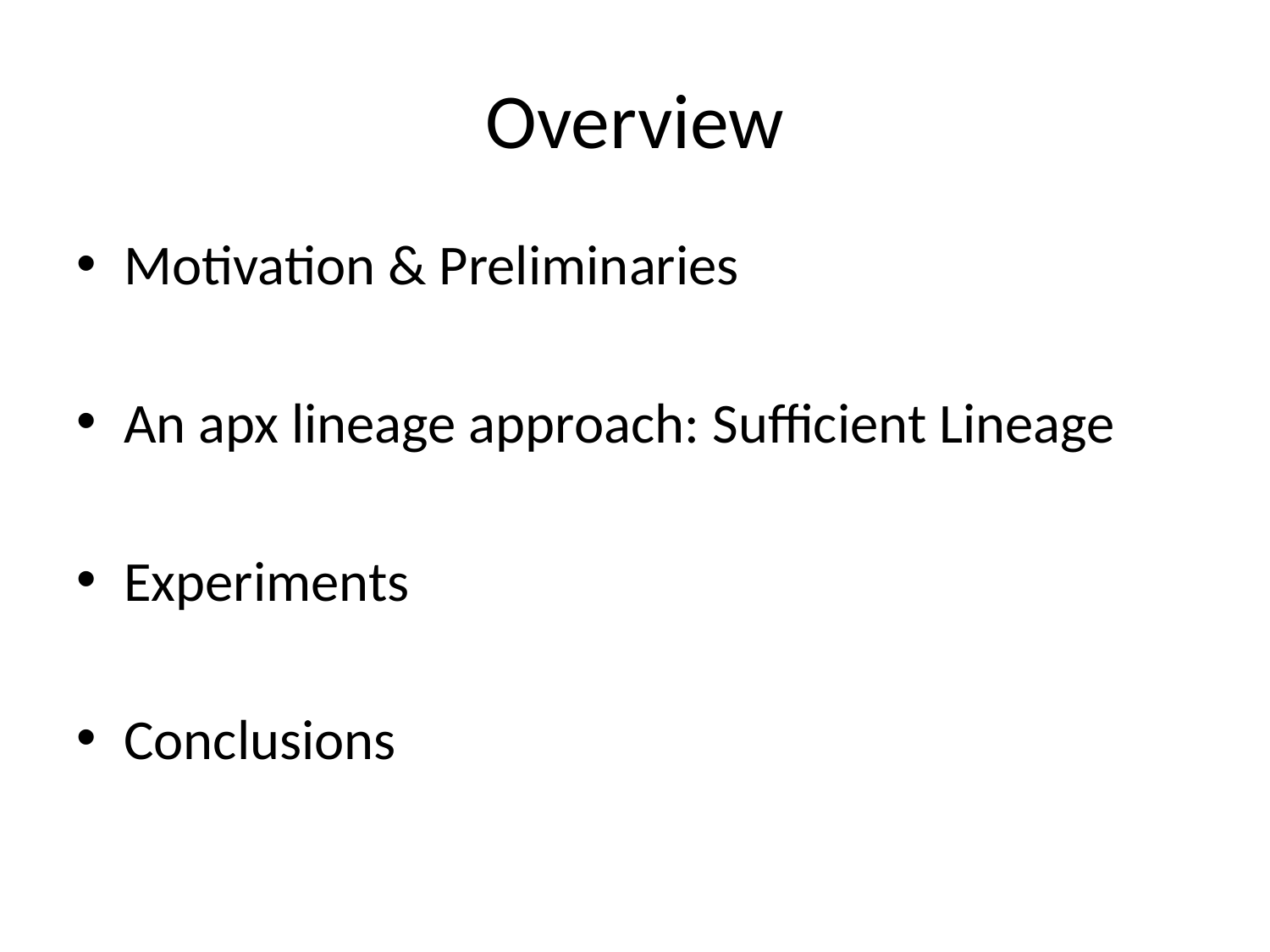

# Overview
Motivation & Preliminaries

An apx lineage approach: Sufficient Lineage

Experiments

Conclusions